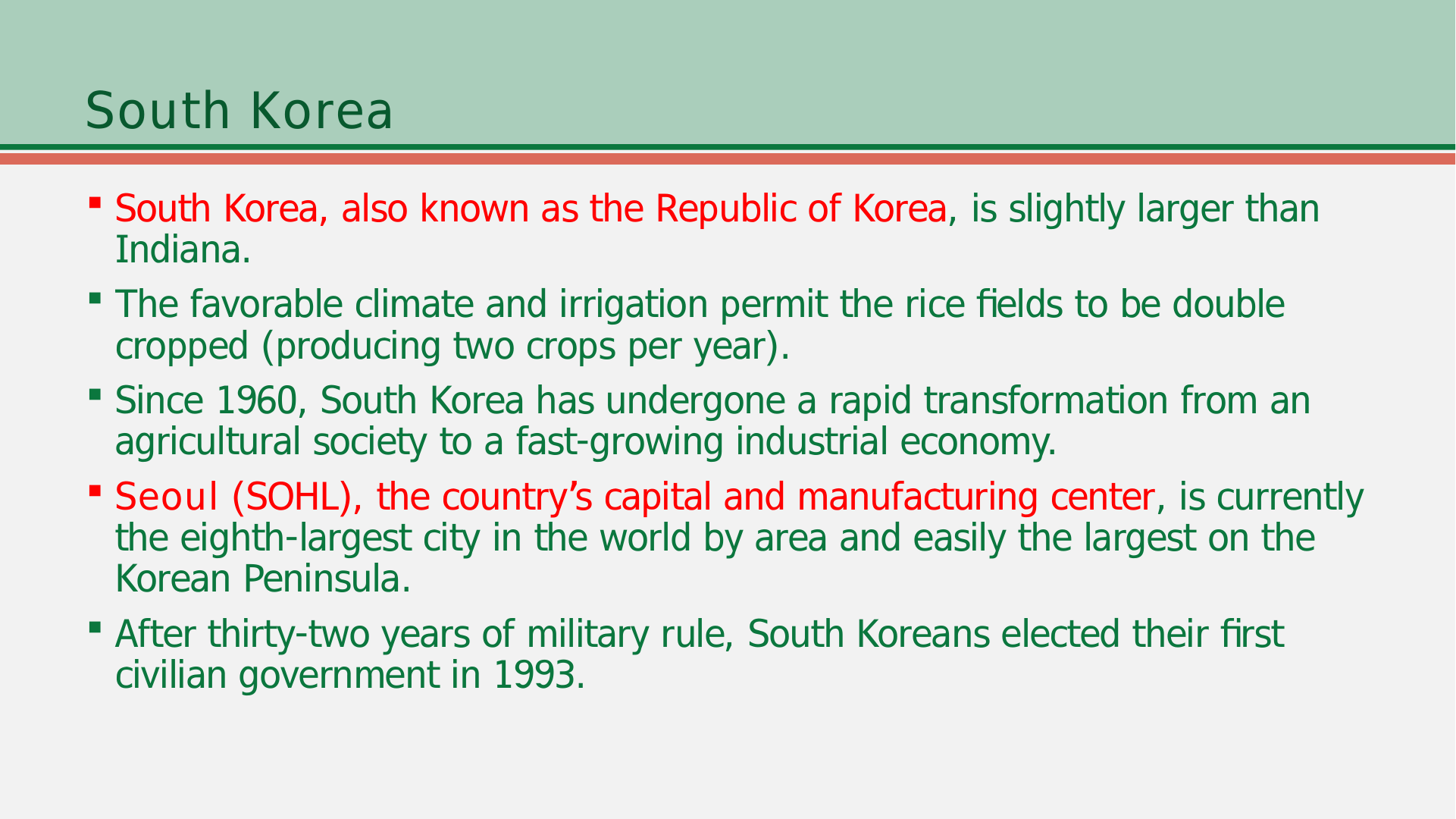

# South Korea
South Korea, also known as the Republic of Korea, is slightly larger than Indiana.
The favorable climate and irrigation permit the rice fields to be double cropped (producing two crops per year).
Since 1960, South Korea has undergone a rapid transformation from an agricultural society to a fast-growing industrial economy.
Seoul (SOHL), the country’s capital and manufacturing center, is currently the eighth-largest city in the world by area and easily the largest on the Korean Peninsula.
After thirty-two years of military rule, South Koreans elected their first civilian government in 1993.